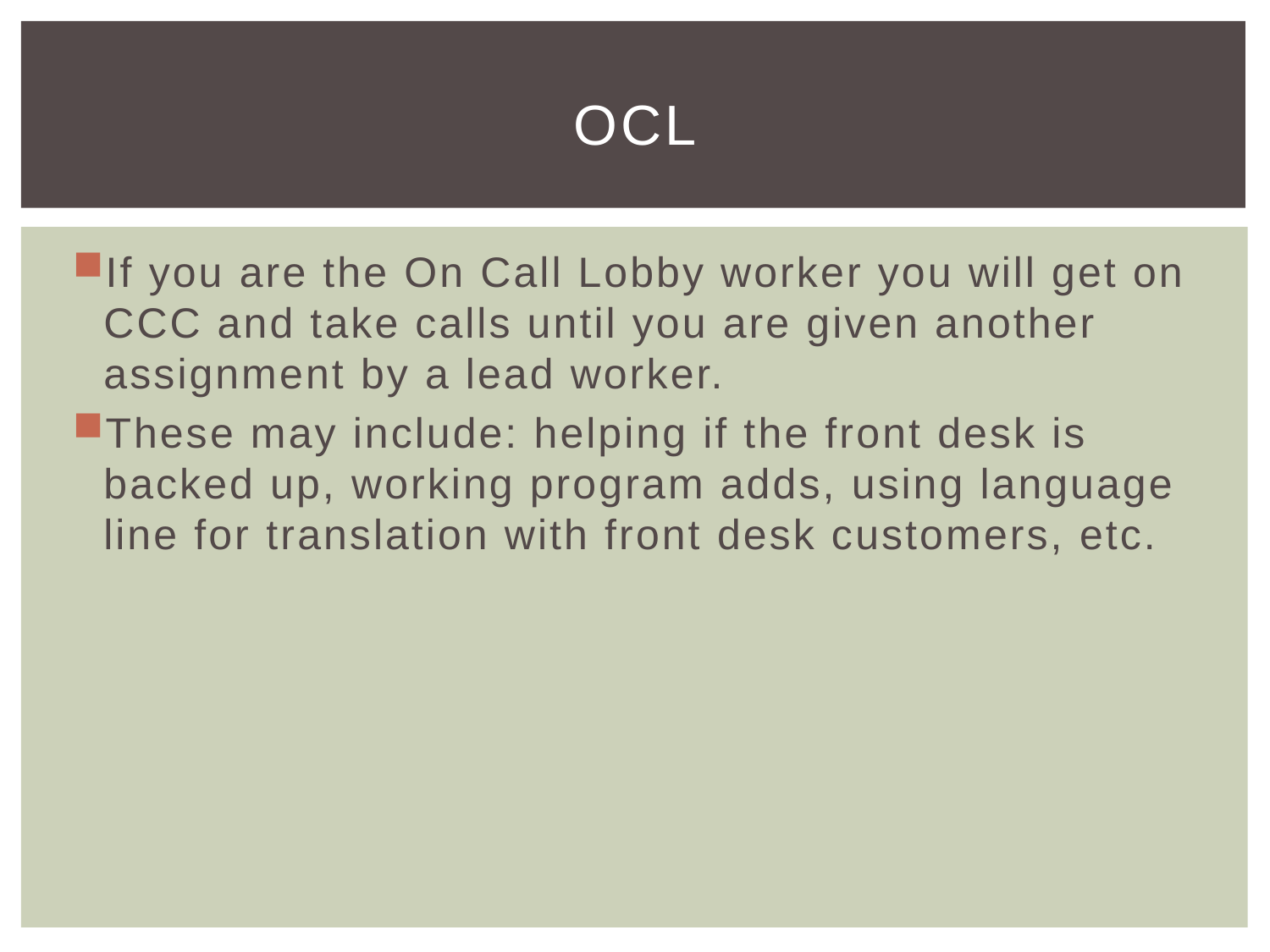

# OCL
If you are the On Call Lobby worker you will get on CCC and take calls until you are given another assignment by a lead worker.
These may include: helping if the front desk is backed up, working program adds, using language line for translation with front desk customers, etc.